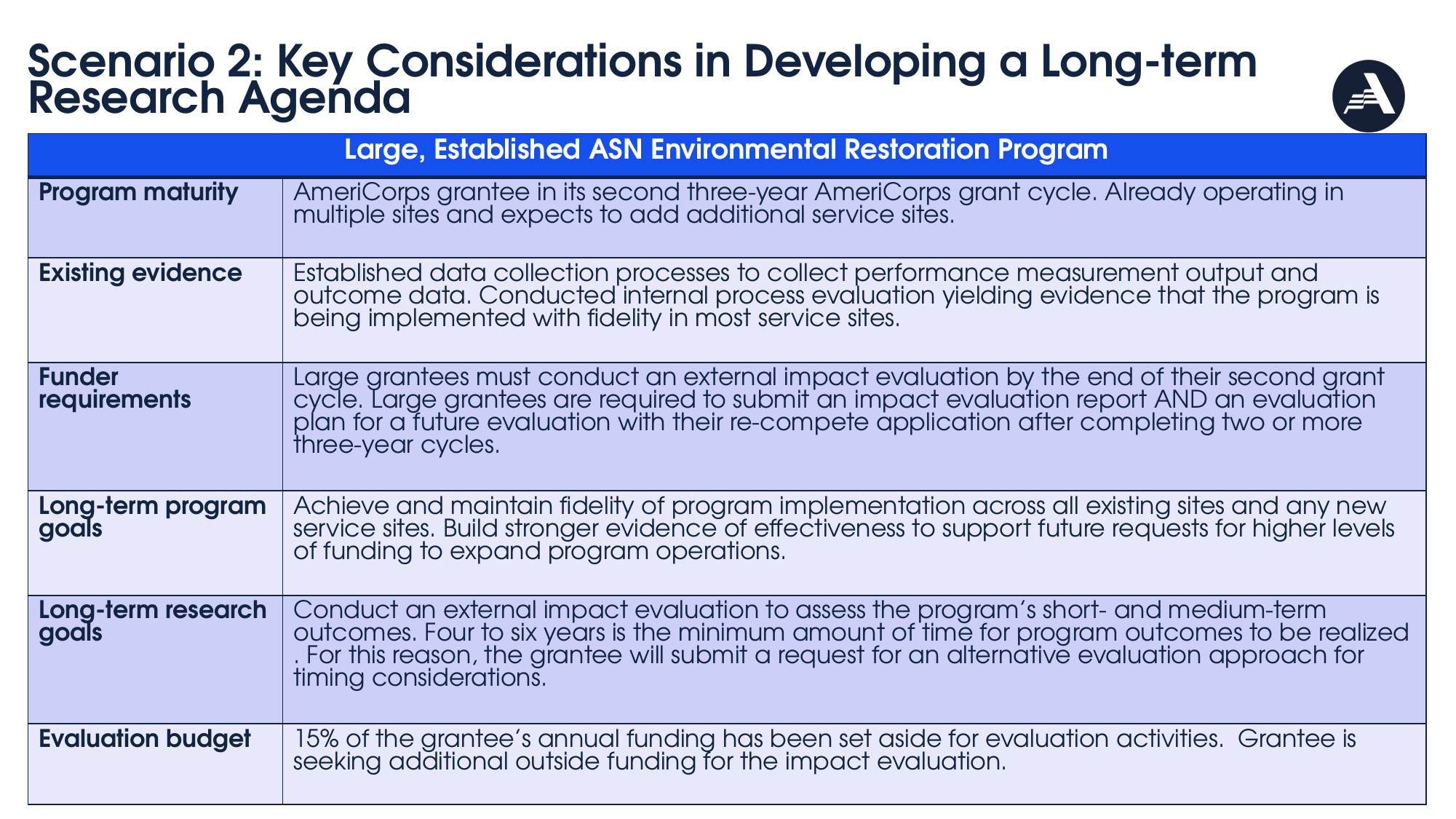

# Scenario 2: Key Considerations in Developing a Long-term Research Agenda
| Large, Established ASN Environmental Restoration Program |  |
| --- | --- |
| Program maturity | AmeriCorps grantee in its second three-year AmeriCorps grant cycle. Already operating in multiple sites and expects to add additional service sites. |
| Existing evidence | Established data collection processes to collect performance measurement output and outcome data. Conducted internal process evaluation yielding evidence that the program is being implemented with fidelity in most service sites. |
| Funder requirements | Large grantees must conduct an external impact evaluation by the end of their second grant cycle. Large grantees are required to submit an impact evaluation report AND an evaluation plan for a future evaluation with their re-compete application after completing two or more three-year cycles. |
| Long-term program goals | Achieve and maintain fidelity of program implementation across all existing sites and any new service sites. Build stronger evidence of effectiveness to support future requests for higher levels of funding to expand program operations. |
| Long-term research goals | Conduct an external impact evaluation to assess the program’s short- and medium-term outcomes. Four to six years is the minimum amount of time for program outcomes to be realized . For this reason, the grantee will submit a request for an alternative evaluation approach for timing considerations. |
| Evaluation budget | 15% of the grantee’s annual funding has been set aside for evaluation activities. Grantee is seeking additional outside funding for the impact evaluation. |